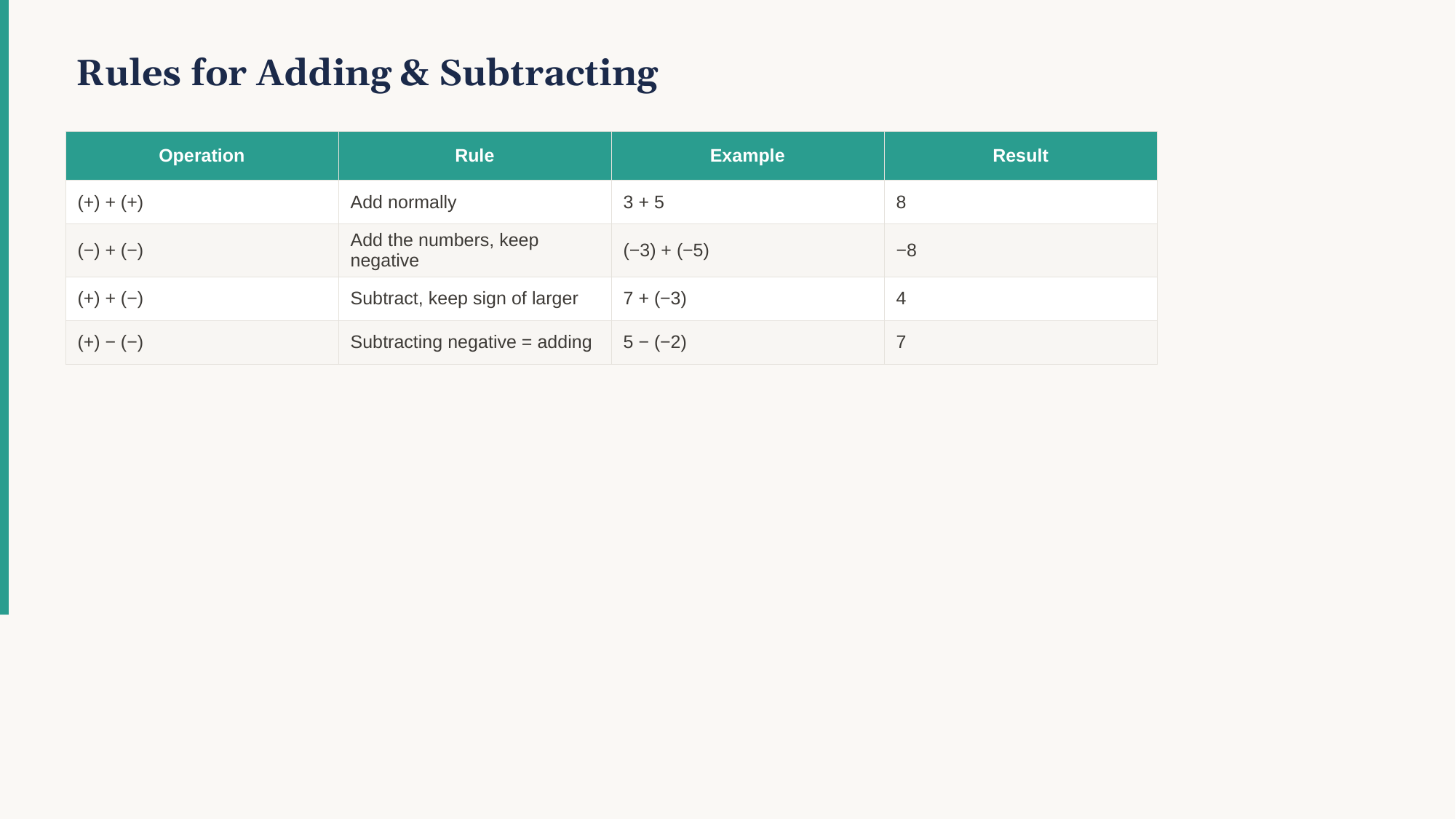

Rules for Adding & Subtracting
| Operation | Rule | Example | Result |
| --- | --- | --- | --- |
| (+) + (+) | Add normally | 3 + 5 | 8 |
| (−) + (−) | Add the numbers, keep negative | (−3) + (−5) | −8 |
| (+) + (−) | Subtract, keep sign of larger | 7 + (−3) | 4 |
| (+) − (−) | Subtracting negative = adding | 5 − (−2) | 7 |